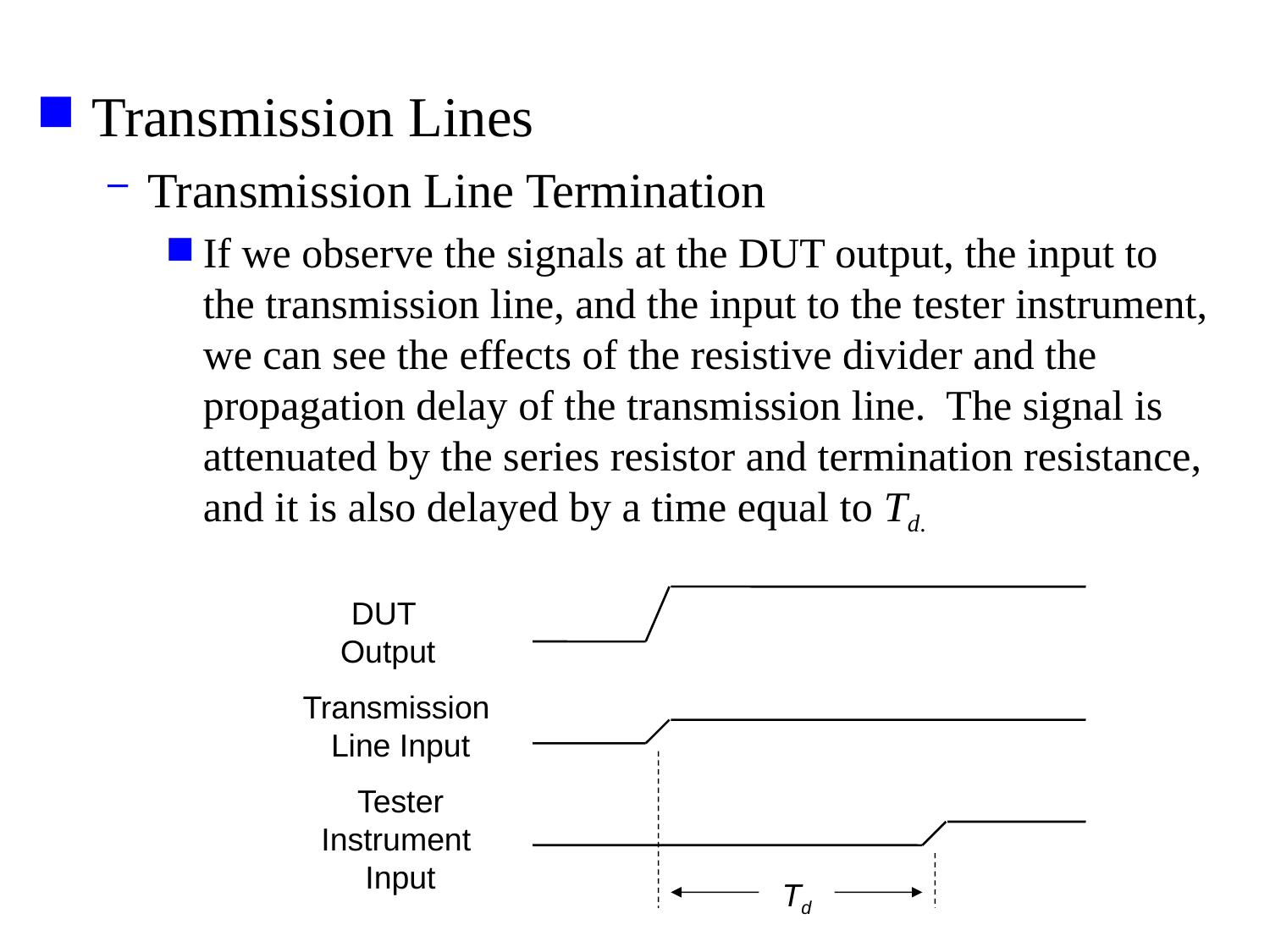

Transmission Lines
Transmission Line Termination
If we observe the signals at the DUT output, the input to the transmission line, and the input to the tester instrument, we can see the effects of the resistive divider and the propagation delay of the transmission line.  The signal is attenuated by the series resistor and termination resistance, and it is also delayed by a time equal to Td.
DUT
Output

Transmission
Line Input

Tester
Instrument
Input

Td